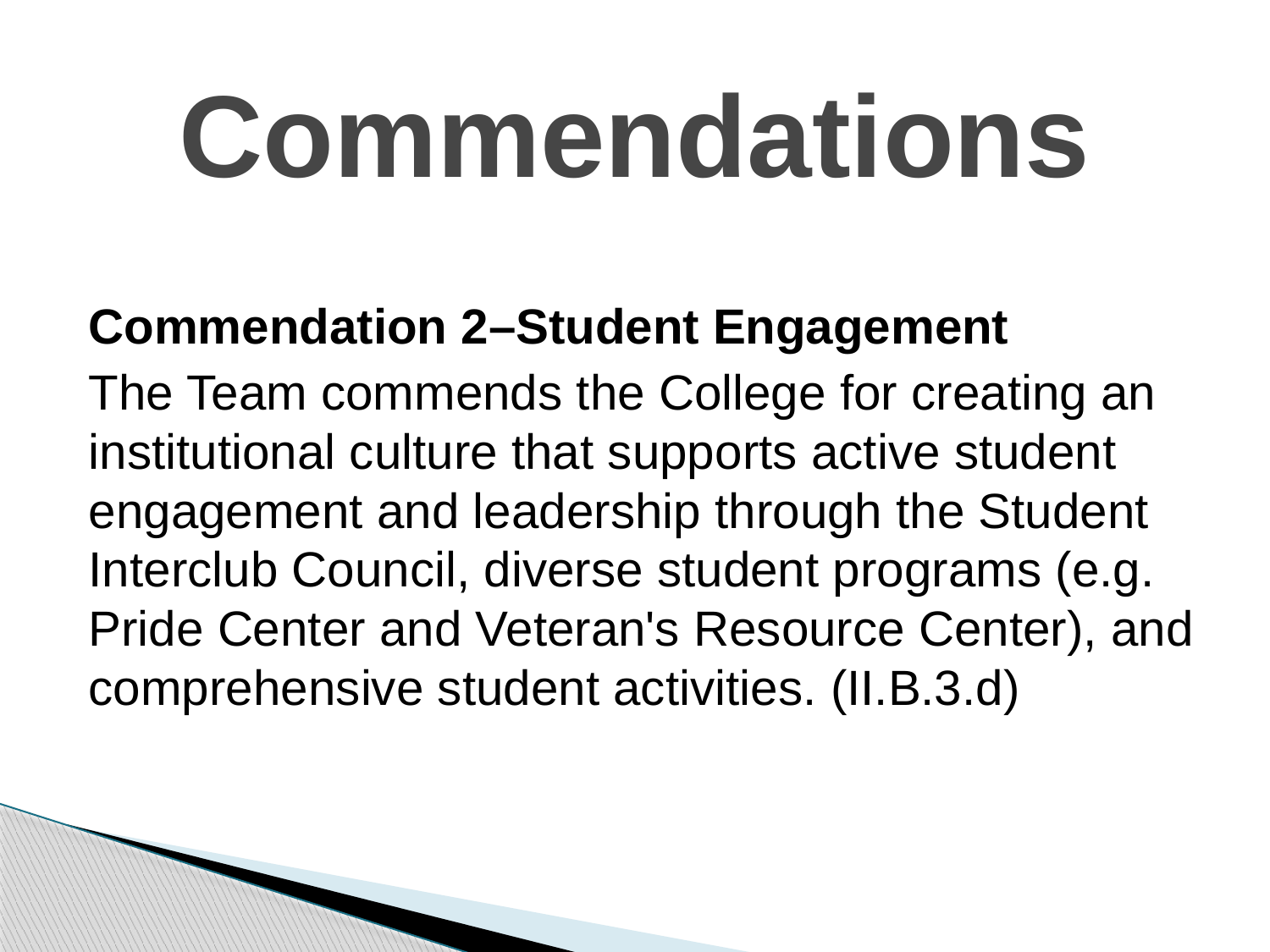

# Commendations
Commendation 2–Student Engagement
The Team commends the College for creating an institutional culture that supports active student engagement and leadership through the Student Interclub Council, diverse student programs (e.g. Pride Center and Veteran's Resource Center), and comprehensive student activities. (II.B.3.d)